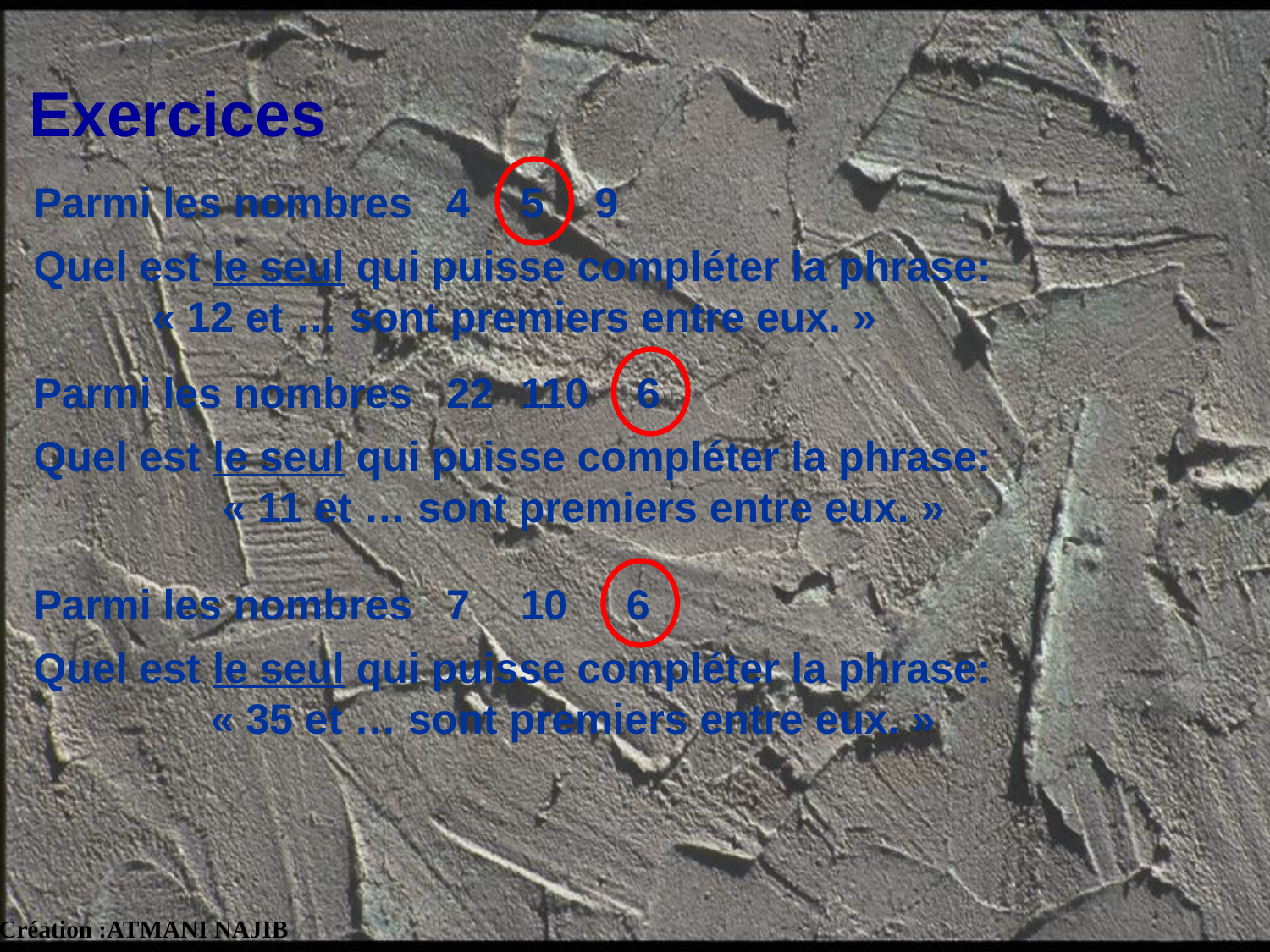

Exercices

Parmi les nombres
4
5
9
Quel est le seul qui puisse compléter la phrase:                   « 12 et … sont premiers entre eux. »

Parmi les nombres
22
110
6
Quel est le seul qui puisse compléter la phrase:                   « 11 et … sont premiers entre eux. »

Parmi les nombres
7
10
6
Quel est le seul qui puisse compléter la phrase:                   « 35 et … sont premiers entre eux. »
Création :ATMANI NAJIB